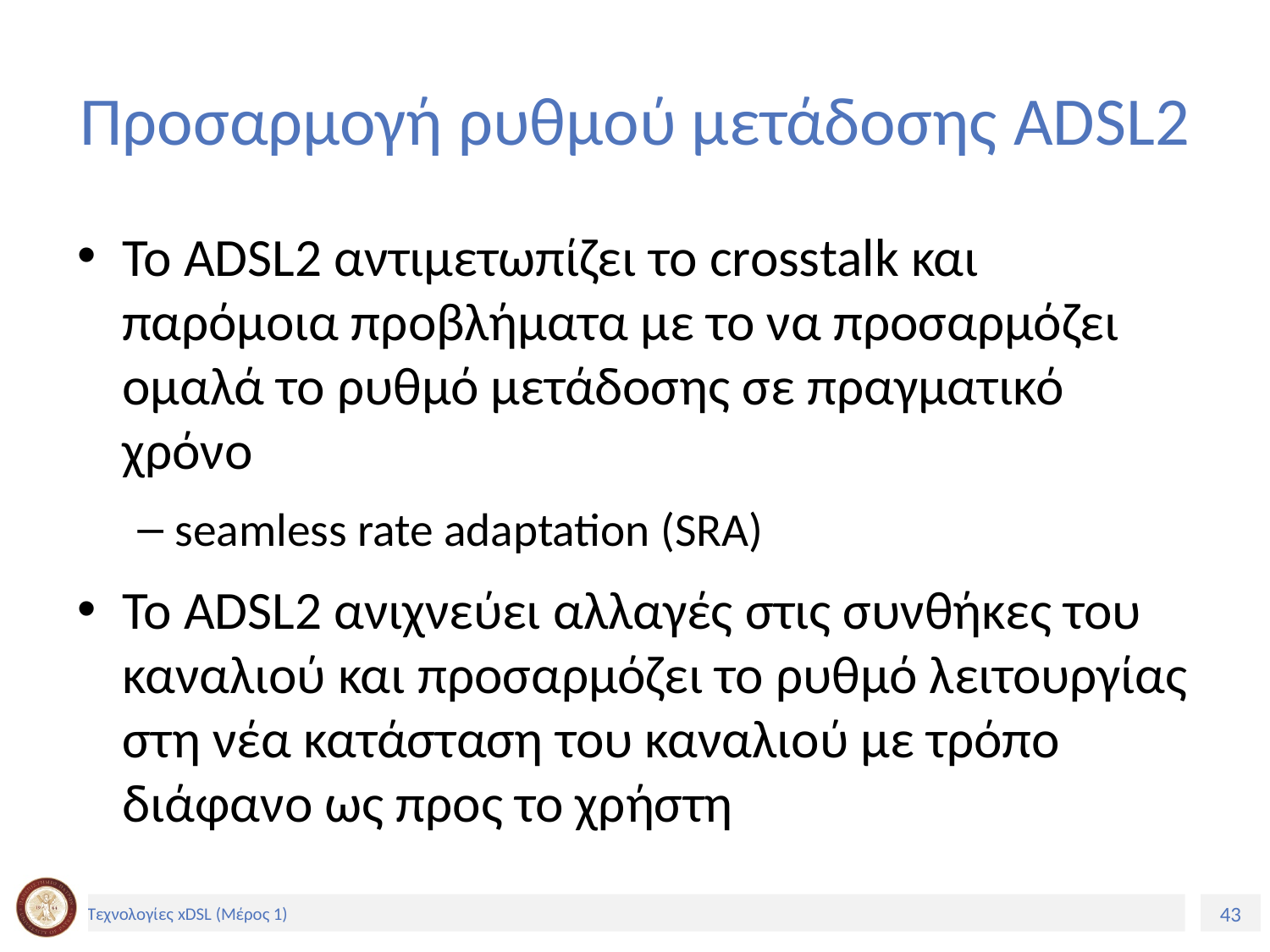

# Προσαρμογή ρυθμού μετάδοσης ADSL2
Το ADSL2 αντιμετωπίζει το crosstalk και παρόμοια προβλήματα με το να προσαρμόζει ομαλά το ρυθμό μετάδοσης σε πραγματικό χρόνο
seamless rate adaptation (SRA)
Το ADSL2 ανιχνεύει αλλαγές στις συνθήκες του καναλιού και προσαρμόζει το ρυθμό λειτουργίας στη νέα κατάσταση του καναλιού με τρόπο διάφανο ως προς το χρήστη